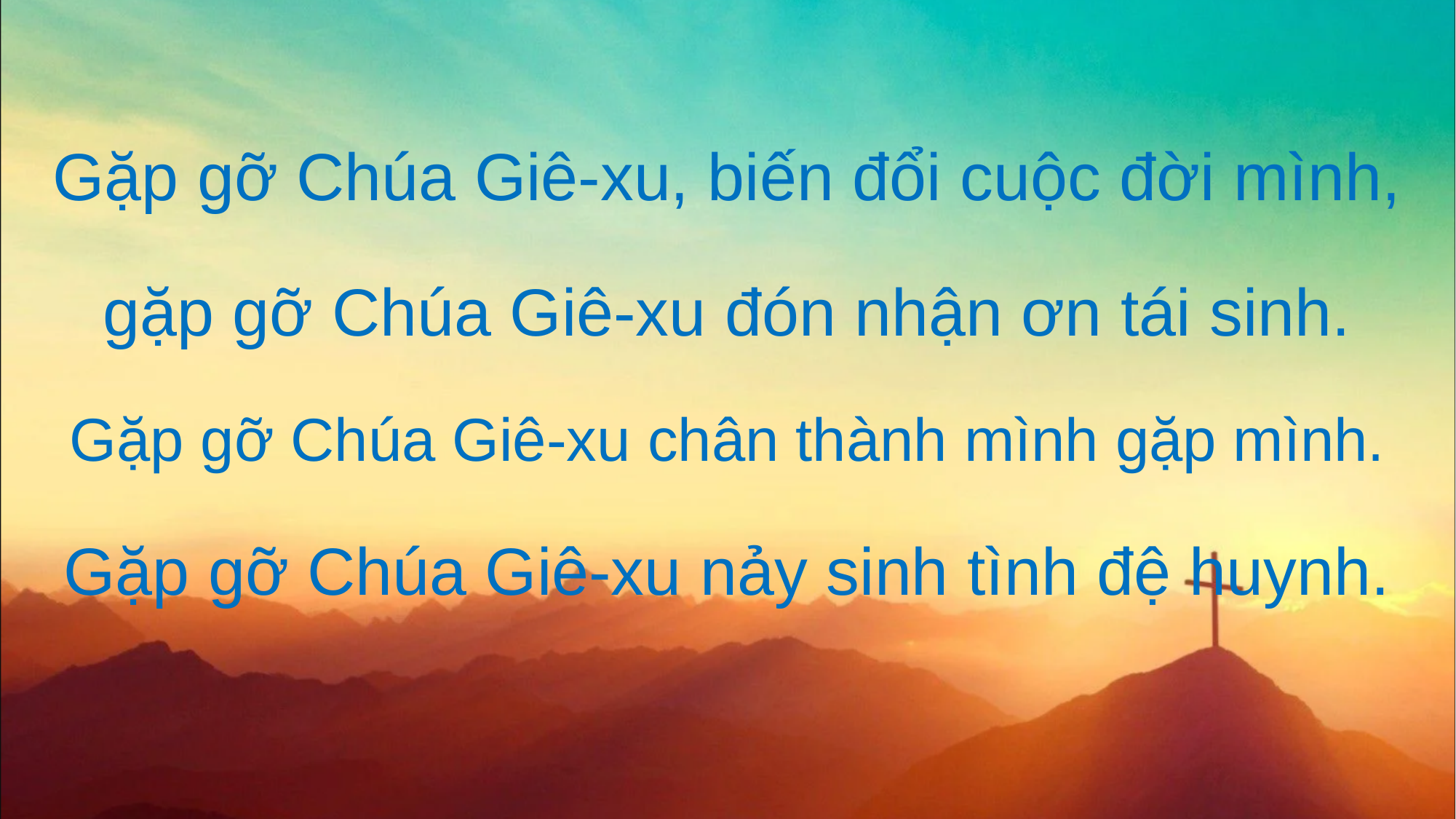

Gặp gỡ Chúa Giê-xu, biến đổi cuộc đời mình,
gặp gỡ Chúa Giê-xu đón nhận ơn tái sinh.
Gặp gỡ Chúa Giê-xu chân thành mình gặp mình.
Gặp gỡ Chúa Giê-xu nảy sinh tình đệ huynh.